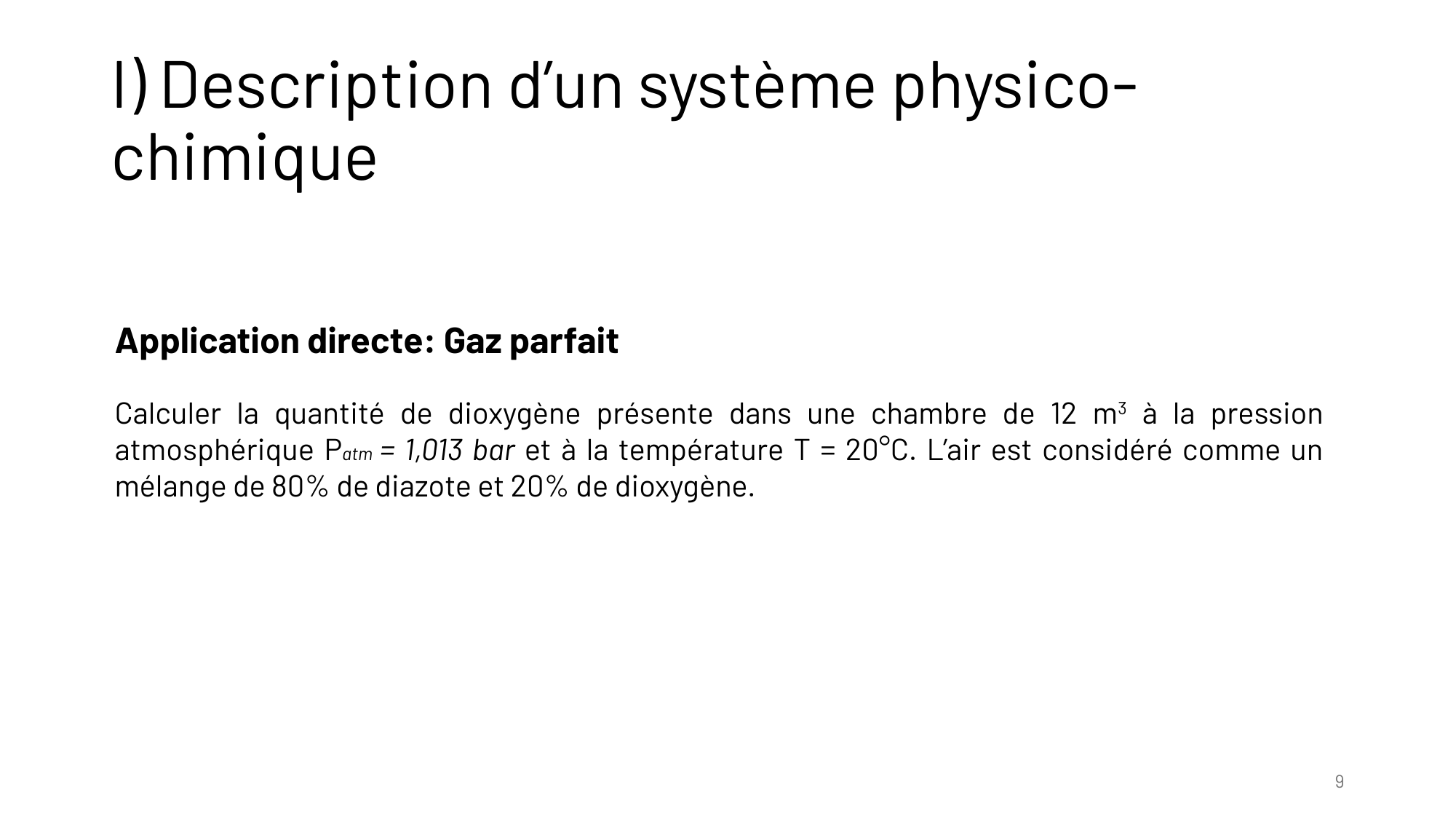

# I) Description d’un système physico-chimique
Application directe: Gaz parfait

Calculer la quantité de dioxygène présente dans une chambre de 12 m3 à la pression atmosphérique Patm = 1,013 bar et à la température T = 20°C. L’air est considéré comme un mélange de 80% de diazote et 20% de dioxygène.
9